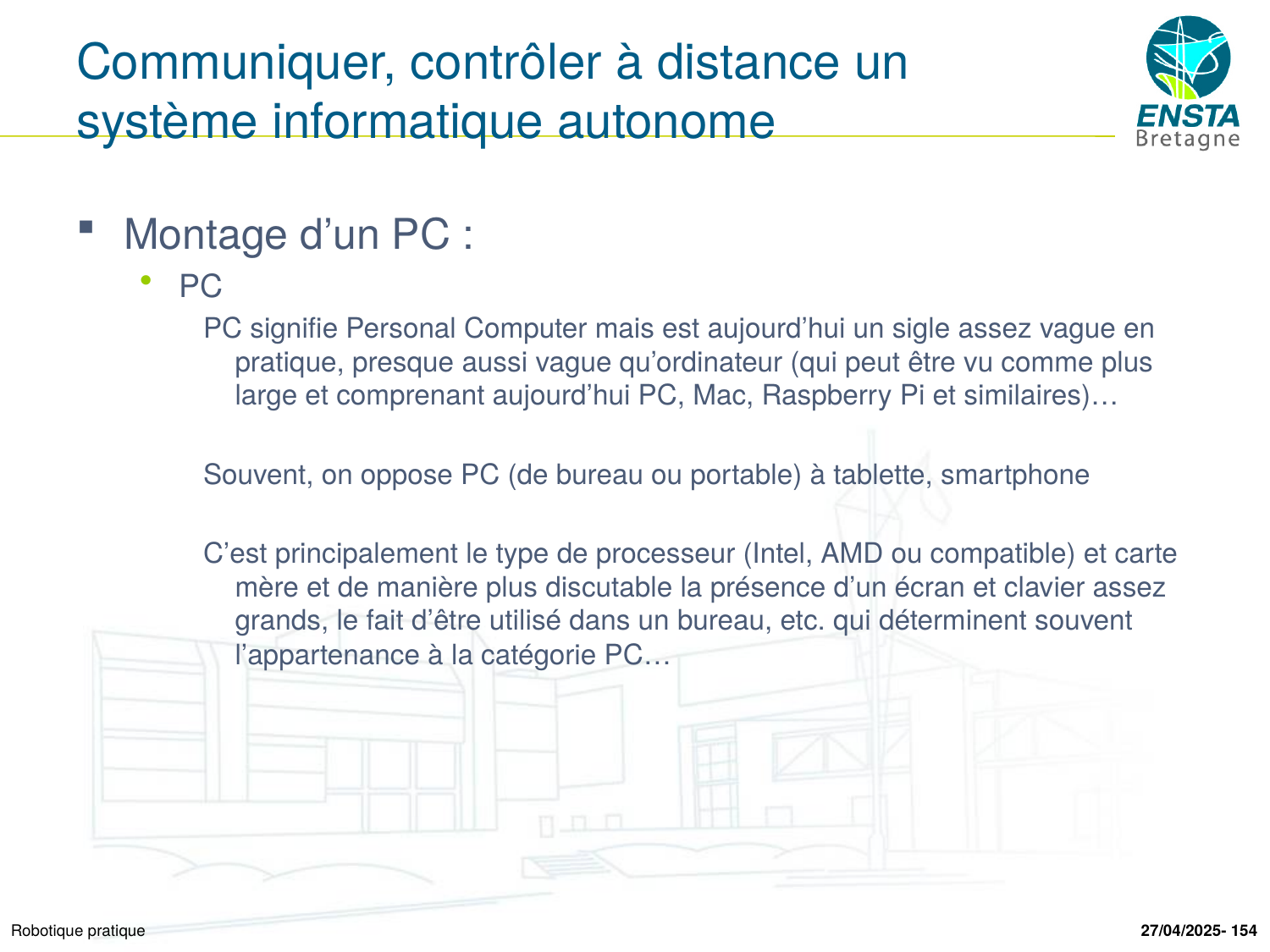

# Communiquer, contrôler à distance un système informatique autonome
Montage d’un PC :
PC
PC signifie Personal Computer mais est aujourd’hui un sigle assez vague en pratique, presque aussi vague qu’ordinateur (qui peut être vu comme plus large et comprenant aujourd’hui PC, Mac, Raspberry Pi et similaires)…

Souvent, on oppose PC (de bureau ou portable) à tablette, smartphone

C’est principalement le type de processeur (Intel, AMD ou compatible) et carte mère et de manière plus discutable la présence d’un écran et clavier assez grands, le fait d’être utilisé dans un bureau, etc. qui déterminent souvent l’appartenance à la catégorie PC…